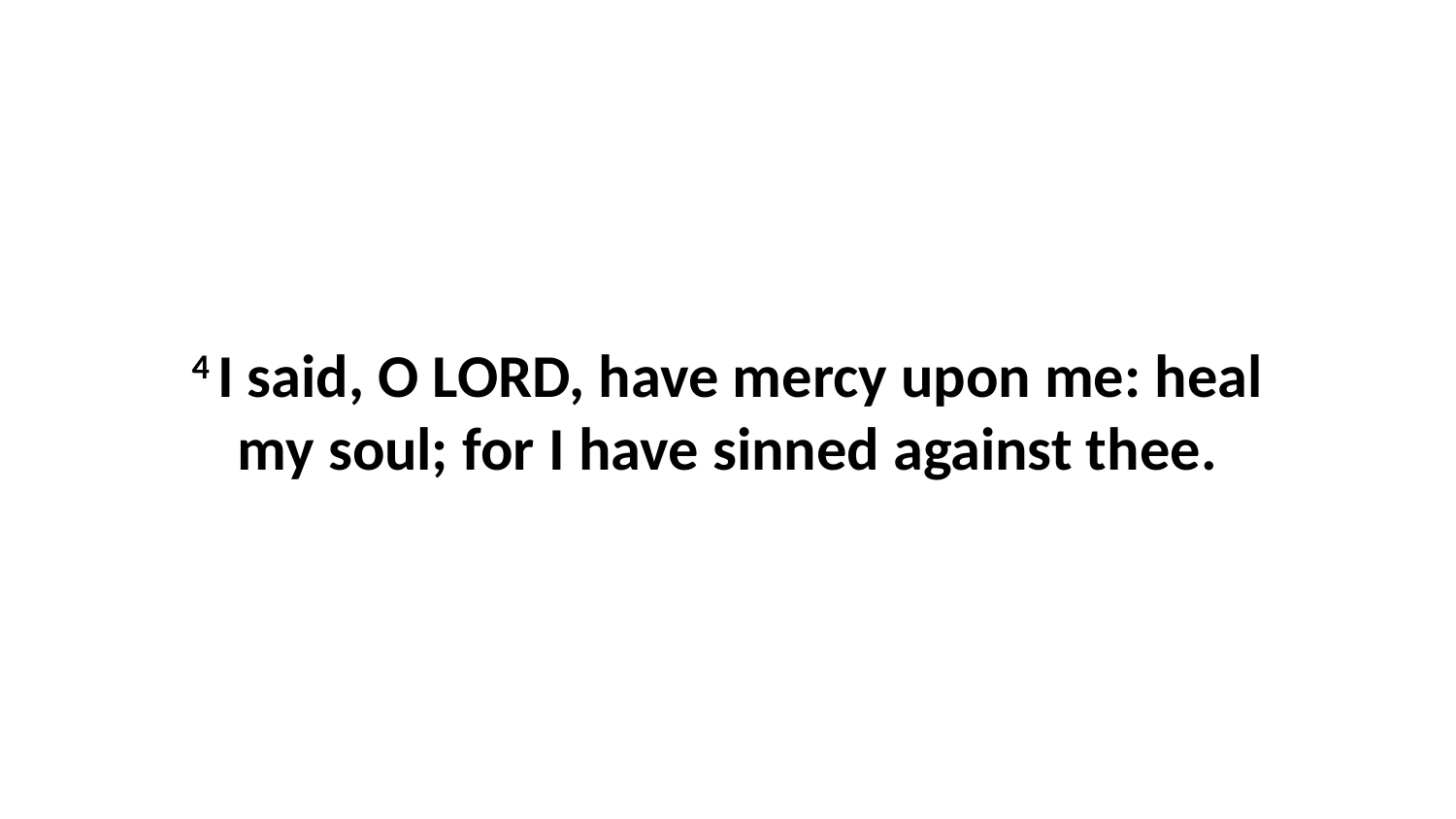

4 I said, O LORD, have mercy upon me: heal my soul; for I have sinned against thee.